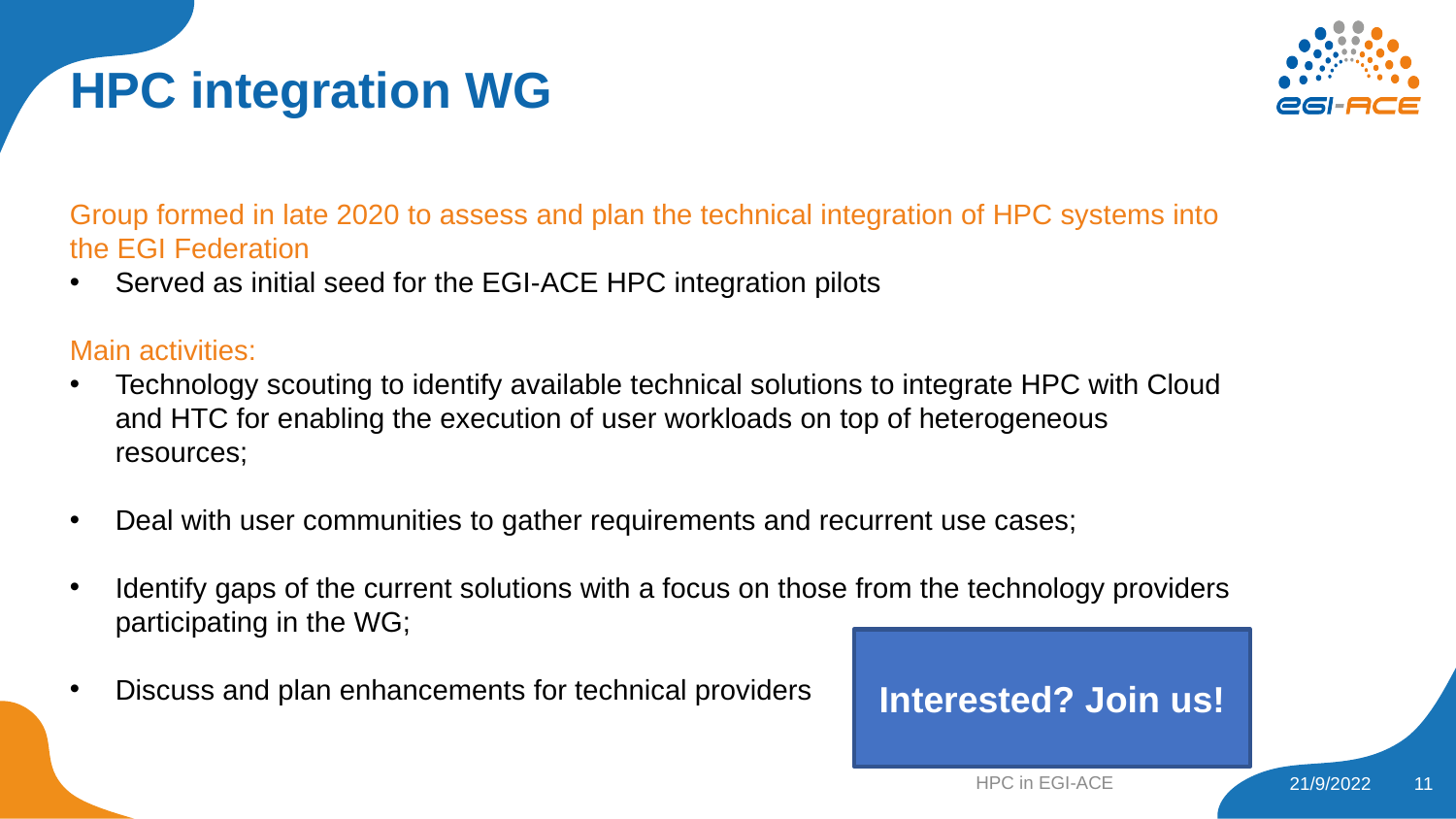

# HPC integration WG
Group formed in late 2020 to assess and plan the technical integration of HPC systems into the EGI Federation
Served as initial seed for the EGI-ACE HPC integration pilots

Main activities:
Technology scouting to identify available technical solutions to integrate HPC with Cloud and HTC for enabling the execution of user workloads on top of heterogeneous resources;

Deal with user communities to gather requirements and recurrent use cases;

Identify gaps of the current solutions with a focus on those from the technology providers participating in the WG;

Discuss and plan enhancements for technical providers

Interested? Join us!
HPC in EGI-ACE
11
21/9/2022